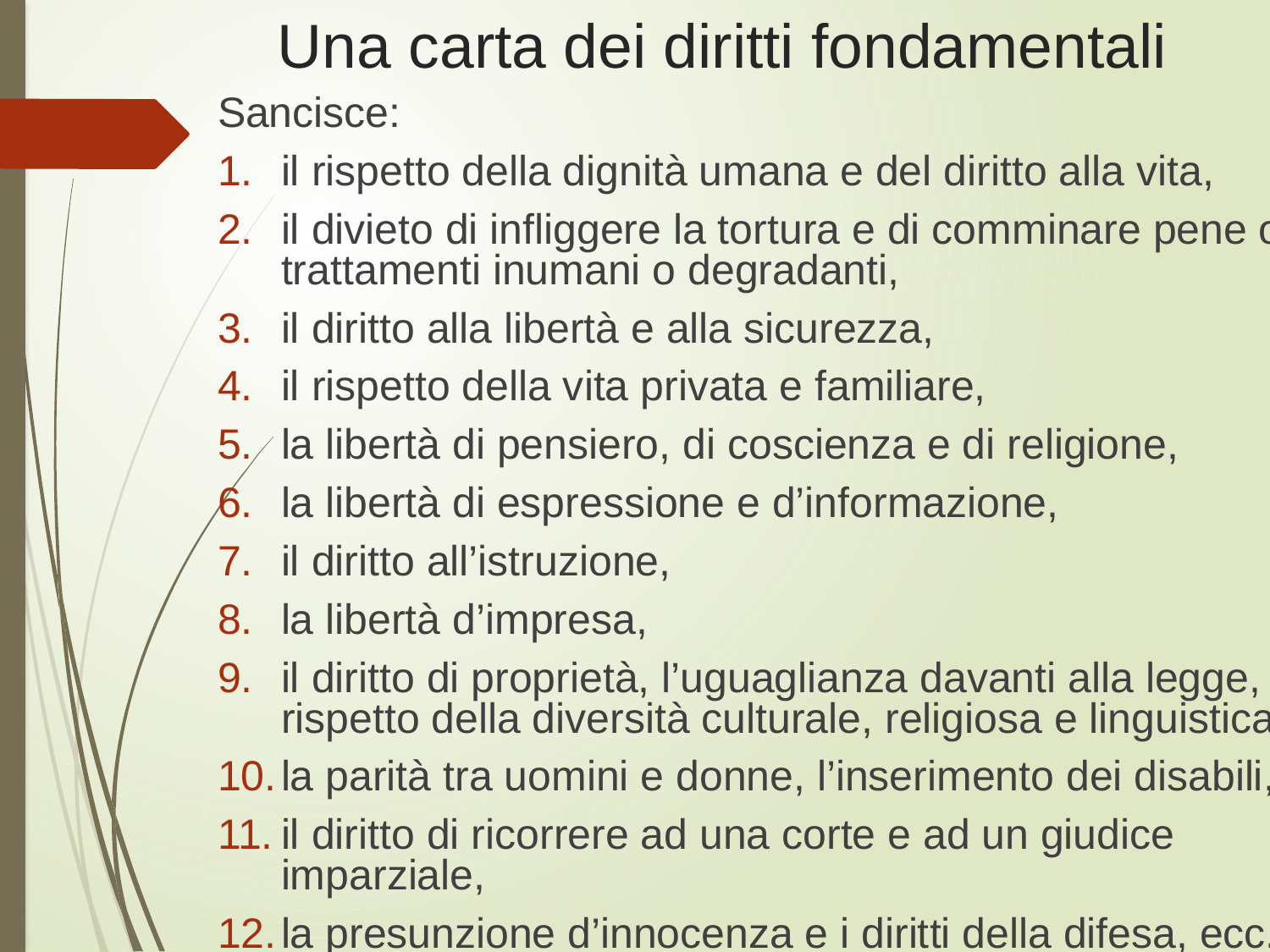

# Una carta dei diritti fondamentali
Sancisce:
il rispetto della dignità umana e del diritto alla vita,
il divieto di infliggere la tortura e di comminare pene o trattamenti inumani o degradanti,
il diritto alla libertà e alla sicurezza,
il rispetto della vita privata e familiare,
la libertà di pensiero, di coscienza e di religione,
la libertà di espressione e d’informazione,
il diritto all’istruzione,
la libertà d’impresa,
il diritto di proprietà, l’uguaglianza davanti alla legge, il rispetto della diversità culturale, religiosa e linguistica,
la parità tra uomini e donne, l’inserimento dei disabili,
il diritto di ricorrere ad una corte e ad un giudice imparziale,
la presunzione d’innocenza e i diritti della difesa, ecc.